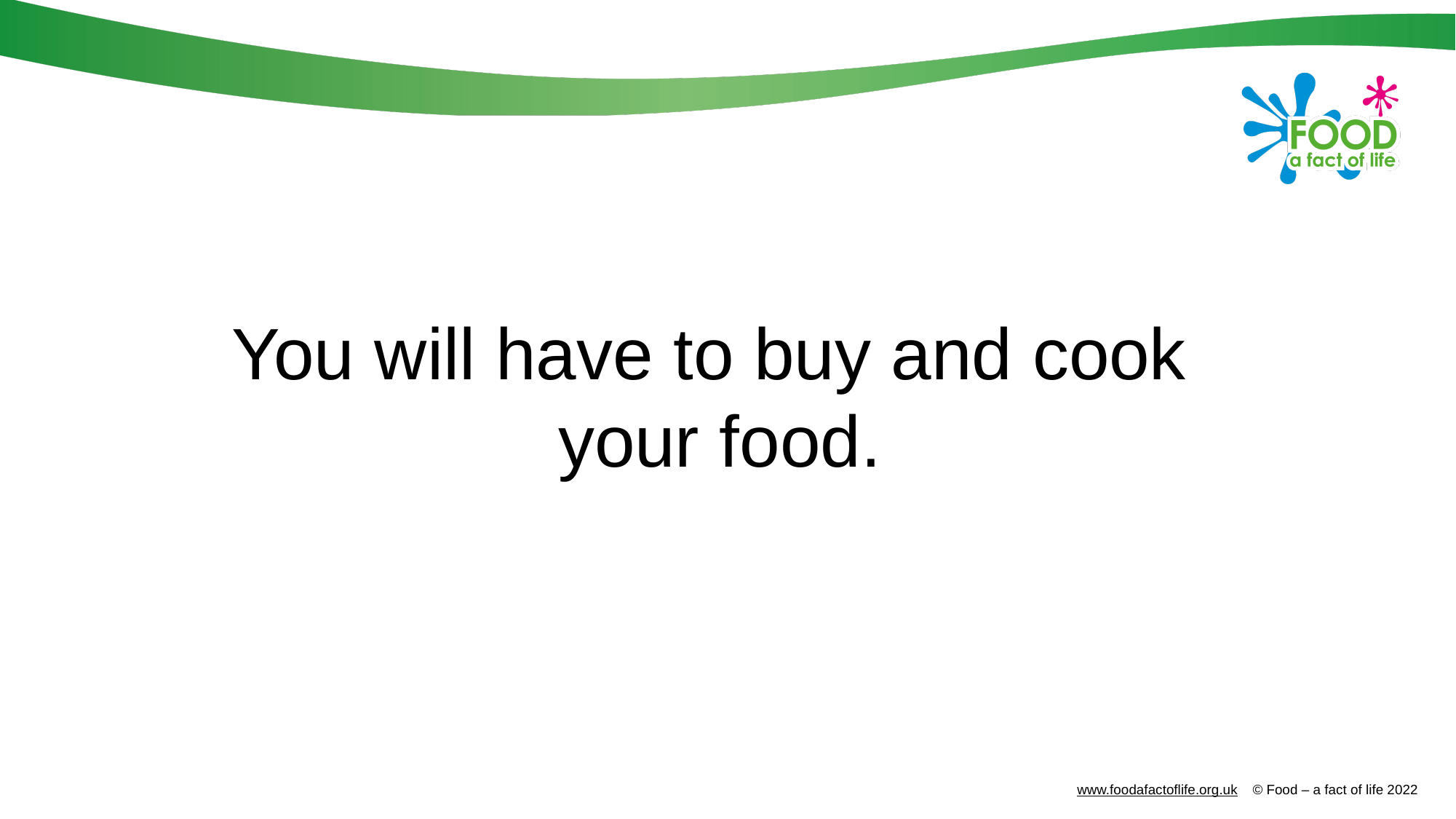

You will have to buy and cook
your food.